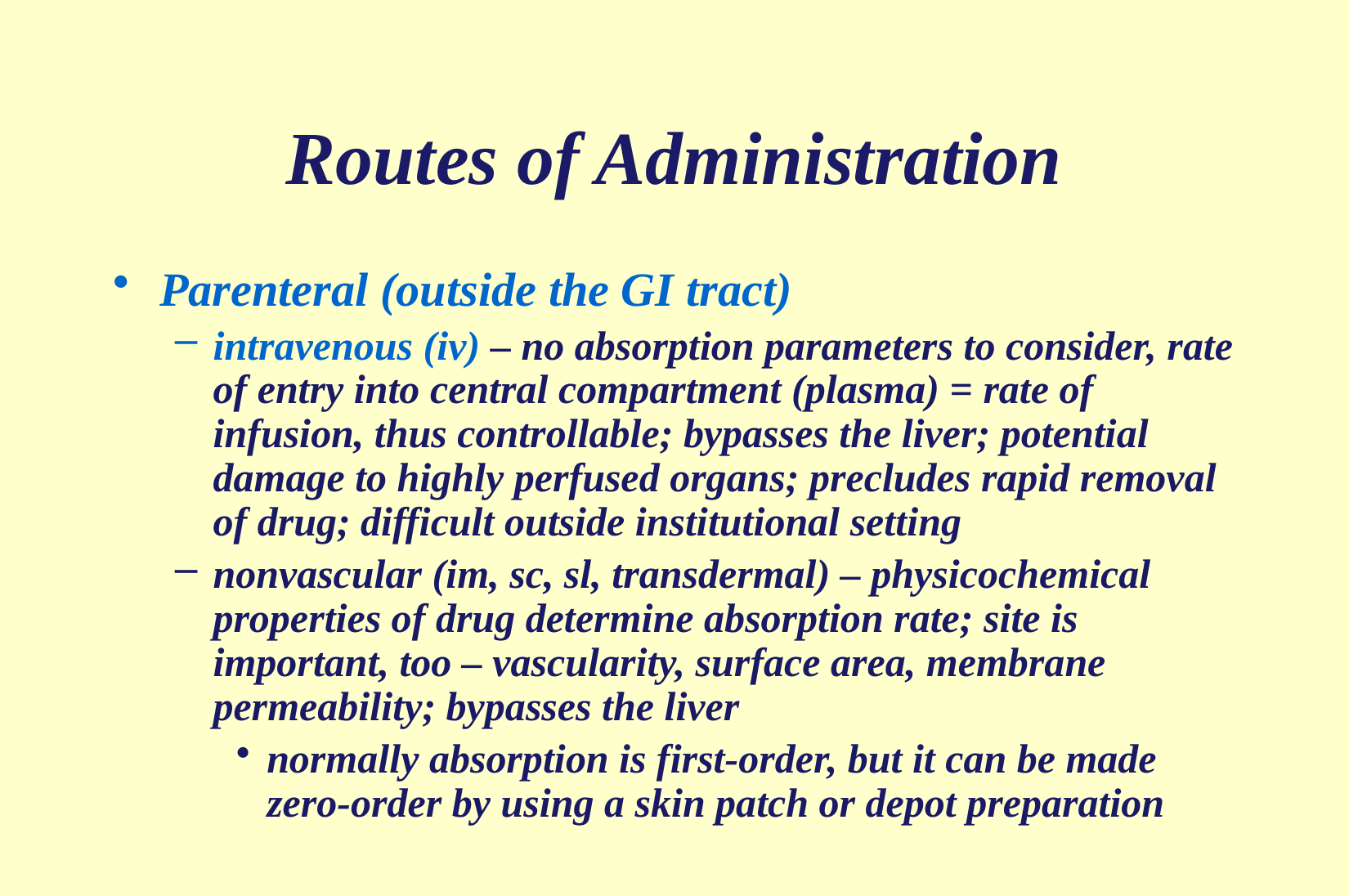

# Routes of Administration
Parenteral (outside the GI tract)
intravenous (iv) – no absorption parameters to consider, rate of entry into central compartment (plasma) = rate of infusion, thus controllable; bypasses the liver; potential damage to highly perfused organs; precludes rapid removal of drug; difficult outside institutional setting
nonvascular (im, sc, sl, transdermal) – physicochemical properties of drug determine absorption rate; site is important, too – vascularity, surface area, membrane permeability; bypasses the liver
normally absorption is first-order, but it can be made zero-order by using a skin patch or depot preparation